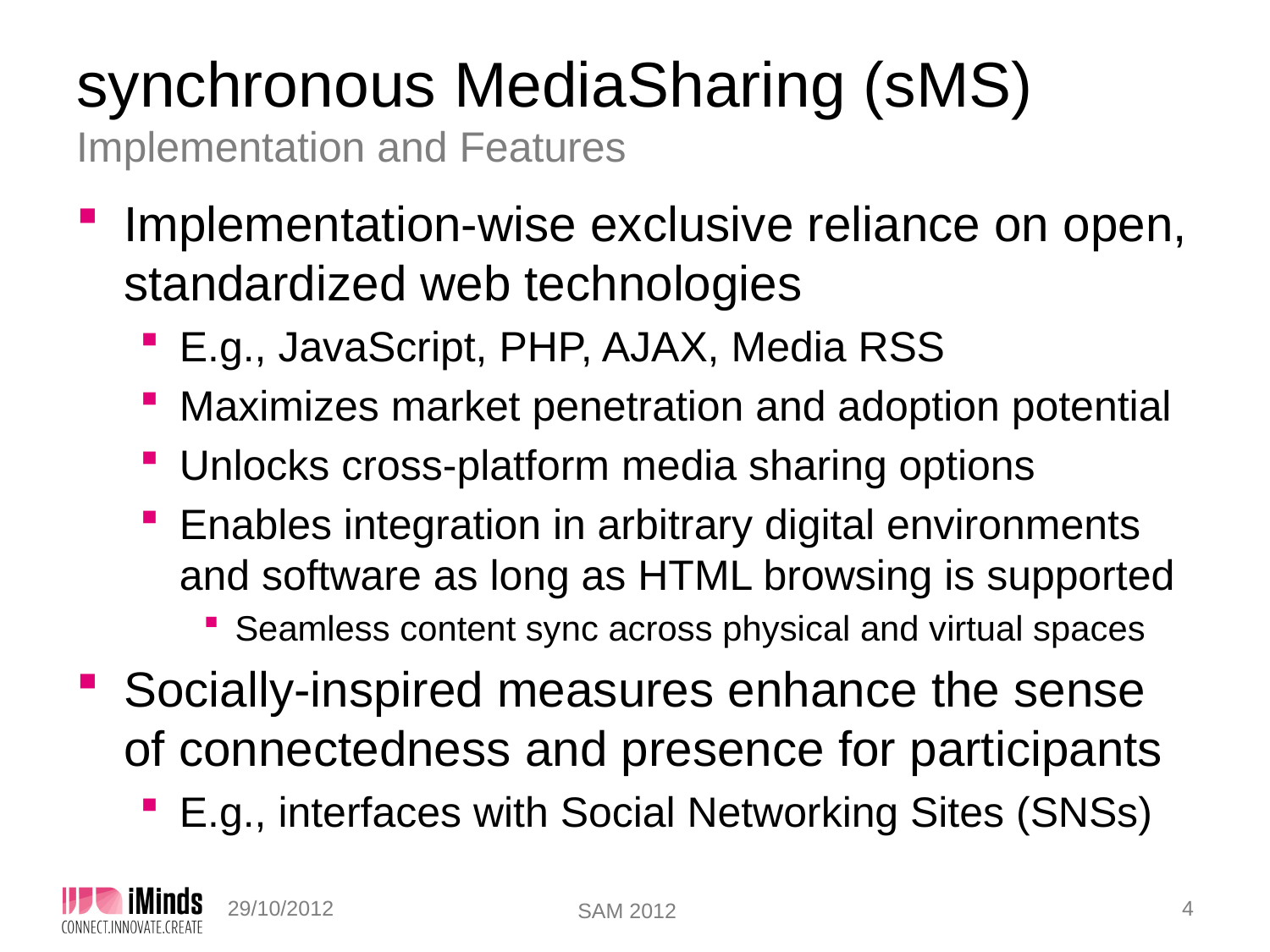

# synchronous MediaSharing (sMS) Implementation and Features
Implementation-wise exclusive reliance on open, standardized web technologies
E.g., JavaScript, PHP, AJAX, Media RSS
Maximizes market penetration and adoption potential
Unlocks cross-platform media sharing options
Enables integration in arbitrary digital environments and software as long as HTML browsing is supported
Seamless content sync across physical and virtual spaces
Socially-inspired measures enhance the sense of connectedness and presence for participants
E.g., interfaces with Social Networking Sites (SNSs)
4